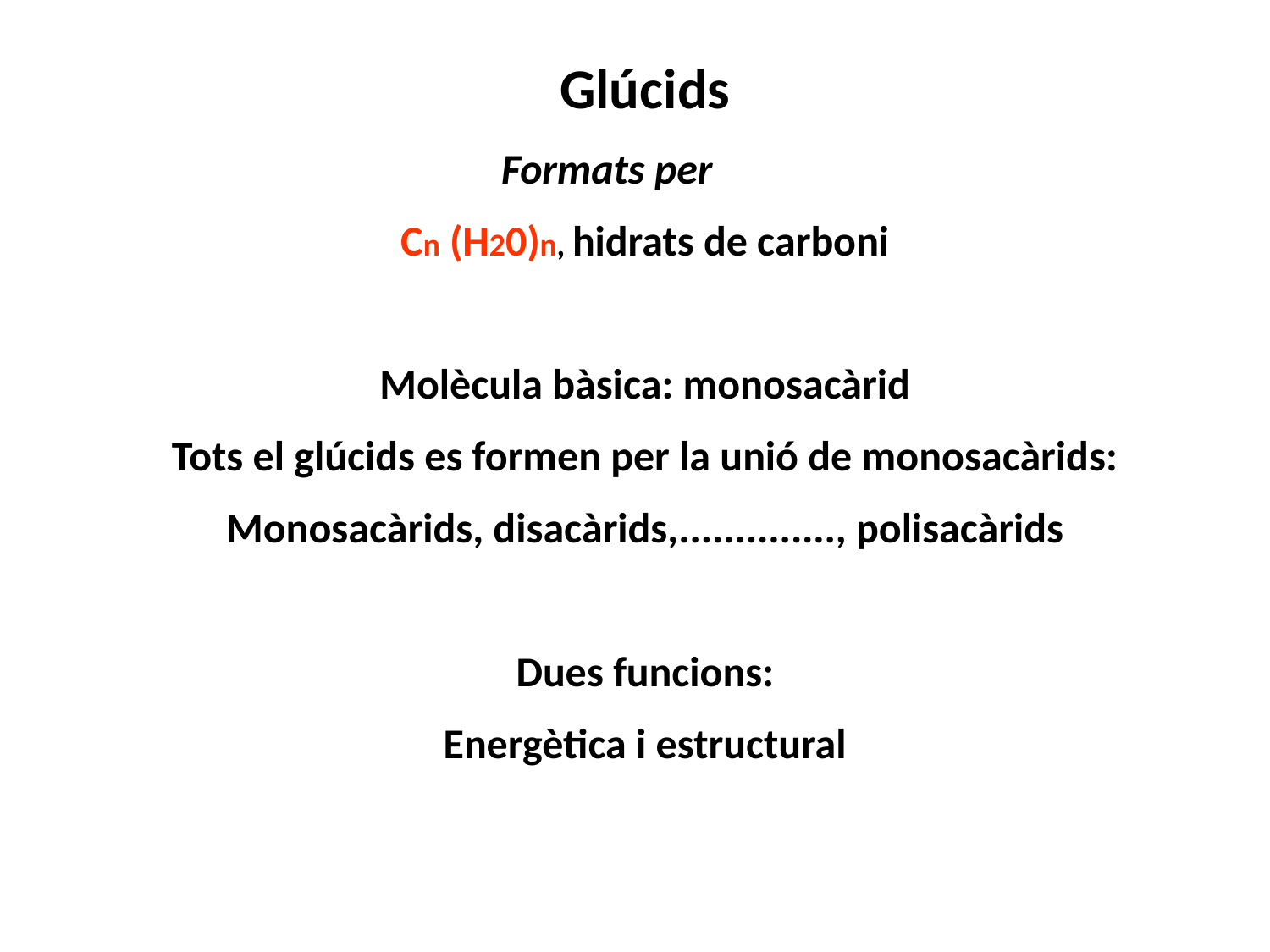

Glúcids
Formats per
Cn (H20)n, hidrats de carboni

Molècula bàsica: monosacàrid
Tots el glúcids es formen per la unió de monosacàrids:
Monosacàrids, disacàrids,.............., polisacàrids

Dues funcions:
Energètica i estructural